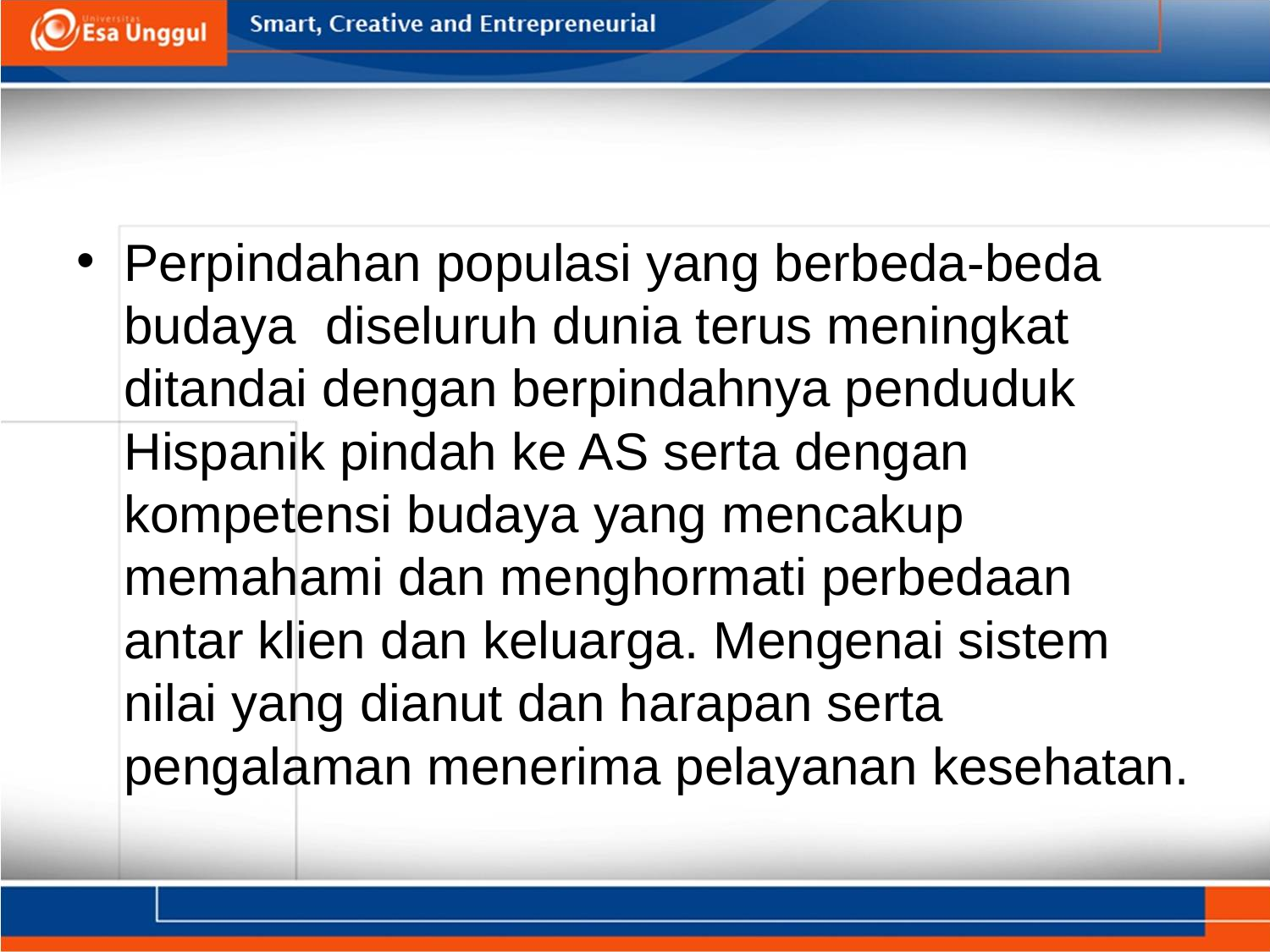

#
Perpindahan populasi yang berbeda-beda budaya  diseluruh dunia terus meningkat ditandai dengan berpindahnya penduduk Hispanik pindah ke AS serta dengan kompetensi budaya yang mencakup memahami dan menghormati perbedaan antar klien dan keluarga. Mengenai sistem nilai yang dianut dan harapan serta pengalaman menerima pelayanan kesehatan.